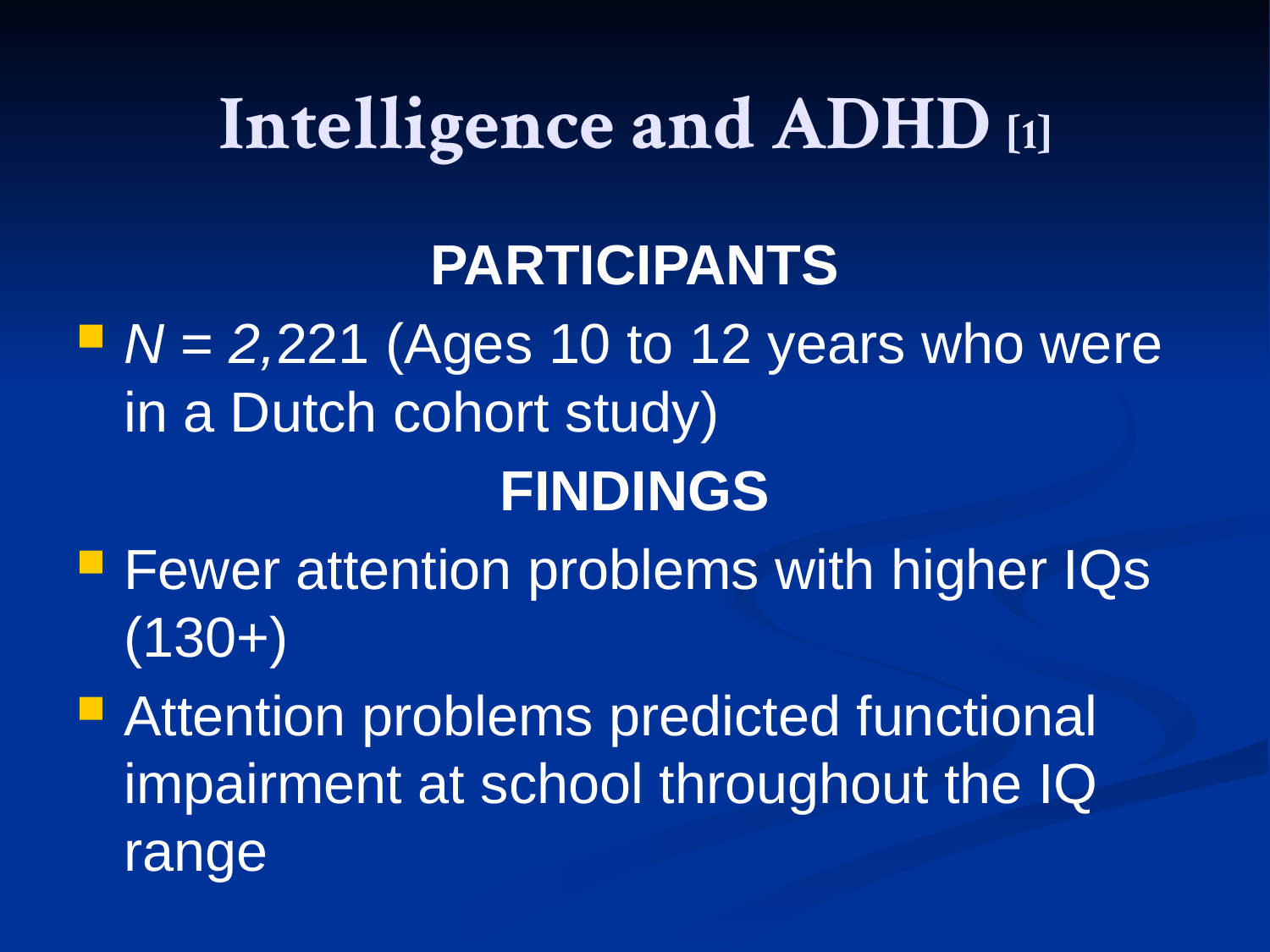

# Intelligence and ADHD [1]
PARTICIPANTS
N = 2,221 (Ages 10 to 12 years who were in a Dutch cohort study)
FINDINGS
Fewer attention problems with higher IQs (130+)
Attention problems predicted functional impairment at school throughout the IQ range